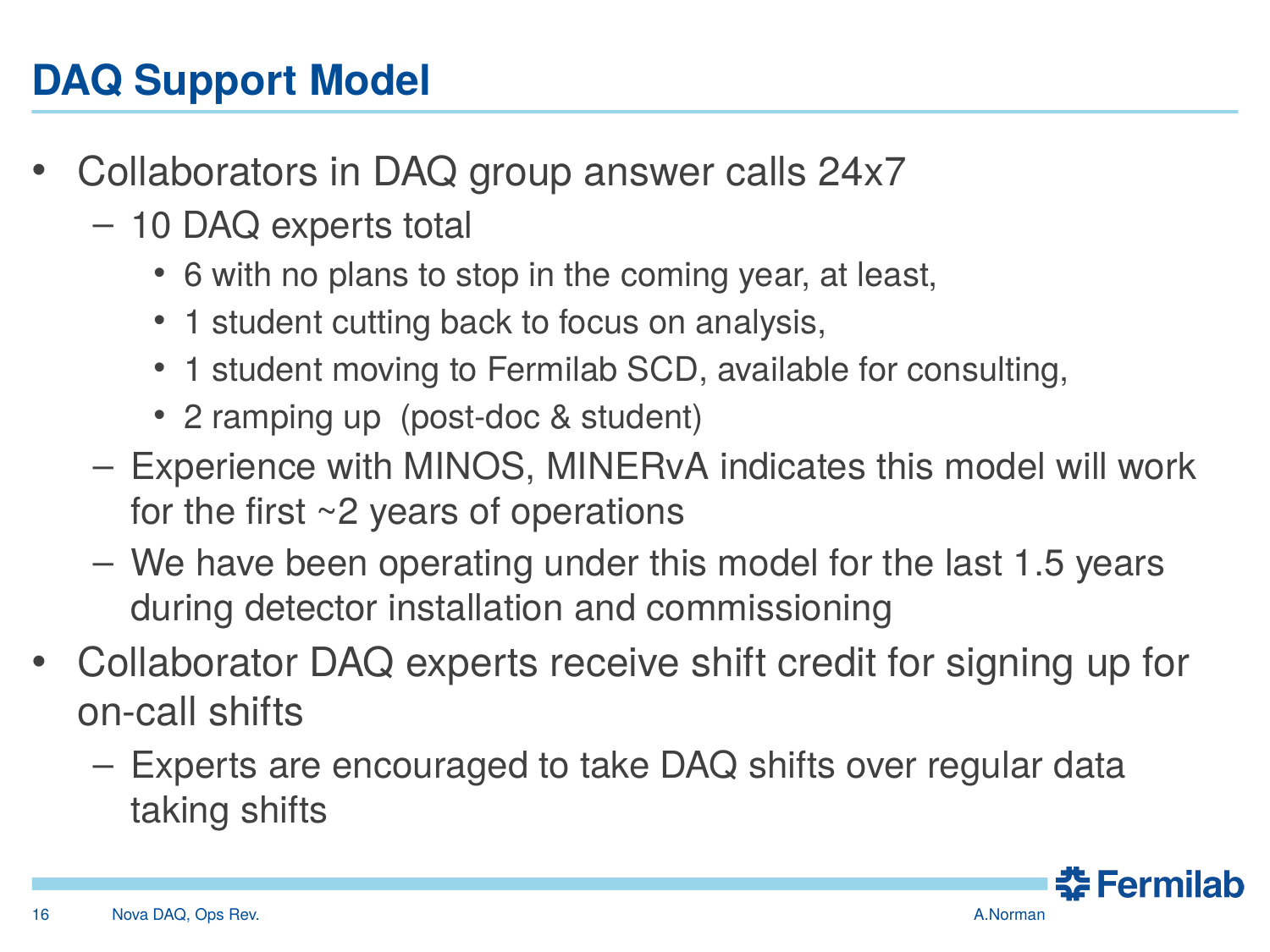

# DAQ Support Model
Collaborators in DAQ group answer calls 24x7
10 DAQ experts total
6 with no plans to stop in the coming year, at least,
1 student cutting back to focus on analysis,
1 student moving to Fermilab SCD, available for consulting,
2 ramping up  (post-doc & student)
Experience with MINOS, MINERvA indicates this model will work for the first ~2 years of operations
We have been operating under this model for the last 1.5 years during detector installation and commissioning
Collaborator DAQ experts receive shift credit for signing up for on-call shifts
Experts are encouraged to take DAQ shifts over regular data taking shifts

16
Nova DAQ, Ops Rev.
A.Norman